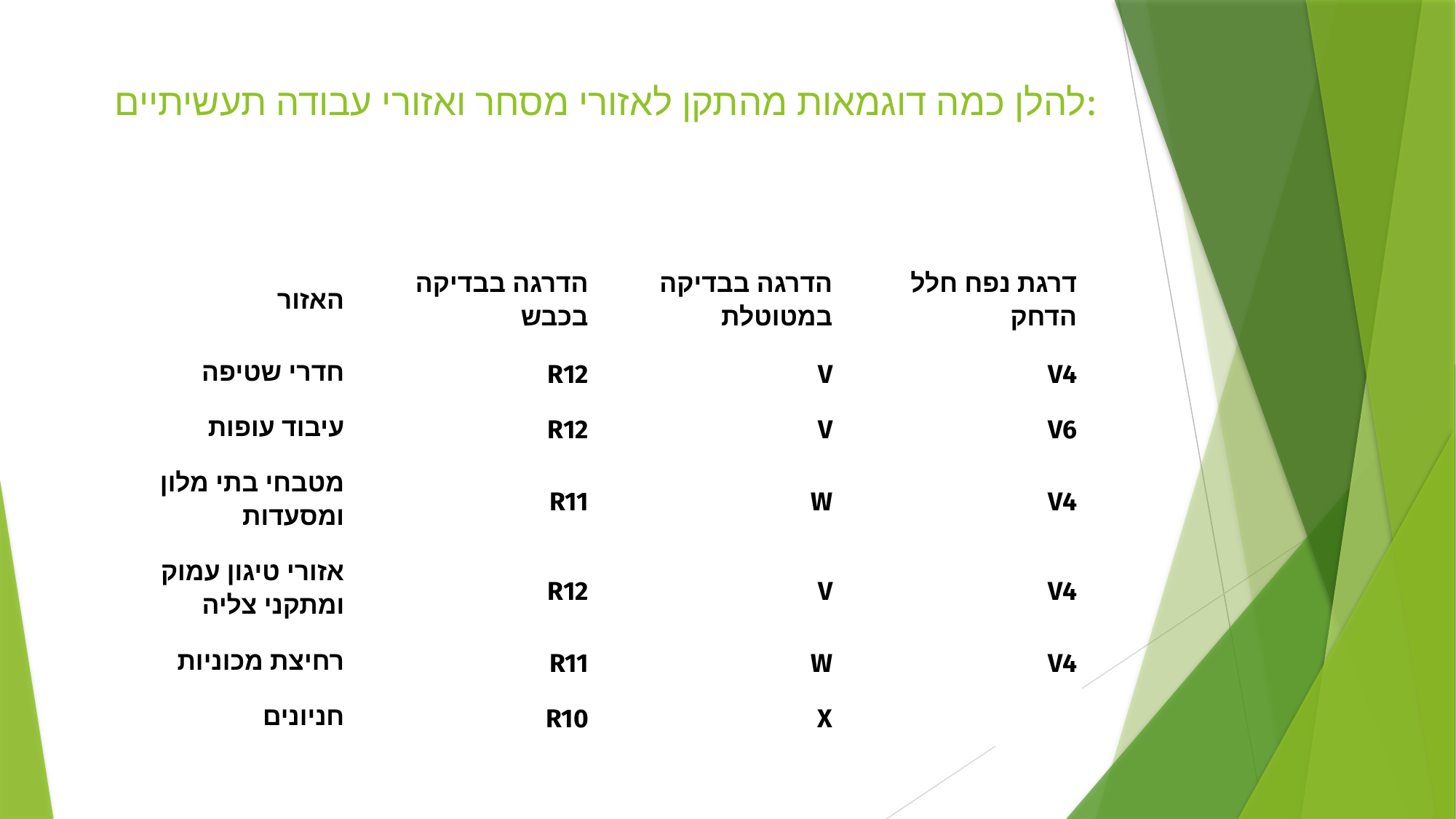

# להלן כמה דוגמאות מהתקן לאזורי מסחר ואזורי עבודה תעשיתיים:
| האזור | הדרגה בבדיקה בכבש | הדרגה בבדיקה במטוטלת | דרגת נפח חלל הדחק |
| --- | --- | --- | --- |
| חדרי שטיפה | R12 | V | V4 |
| עיבוד עופות | R12 | V | V6 |
| מטבחי בתי מלון ומסעדות | R11 | W | V4 |
| אזורי טיגון עמוק ומתקני צליה | R12 | V | V4 |
| רחיצת מכוניות | R11 | W | V4 |
| חניונים | R10 | X |  |